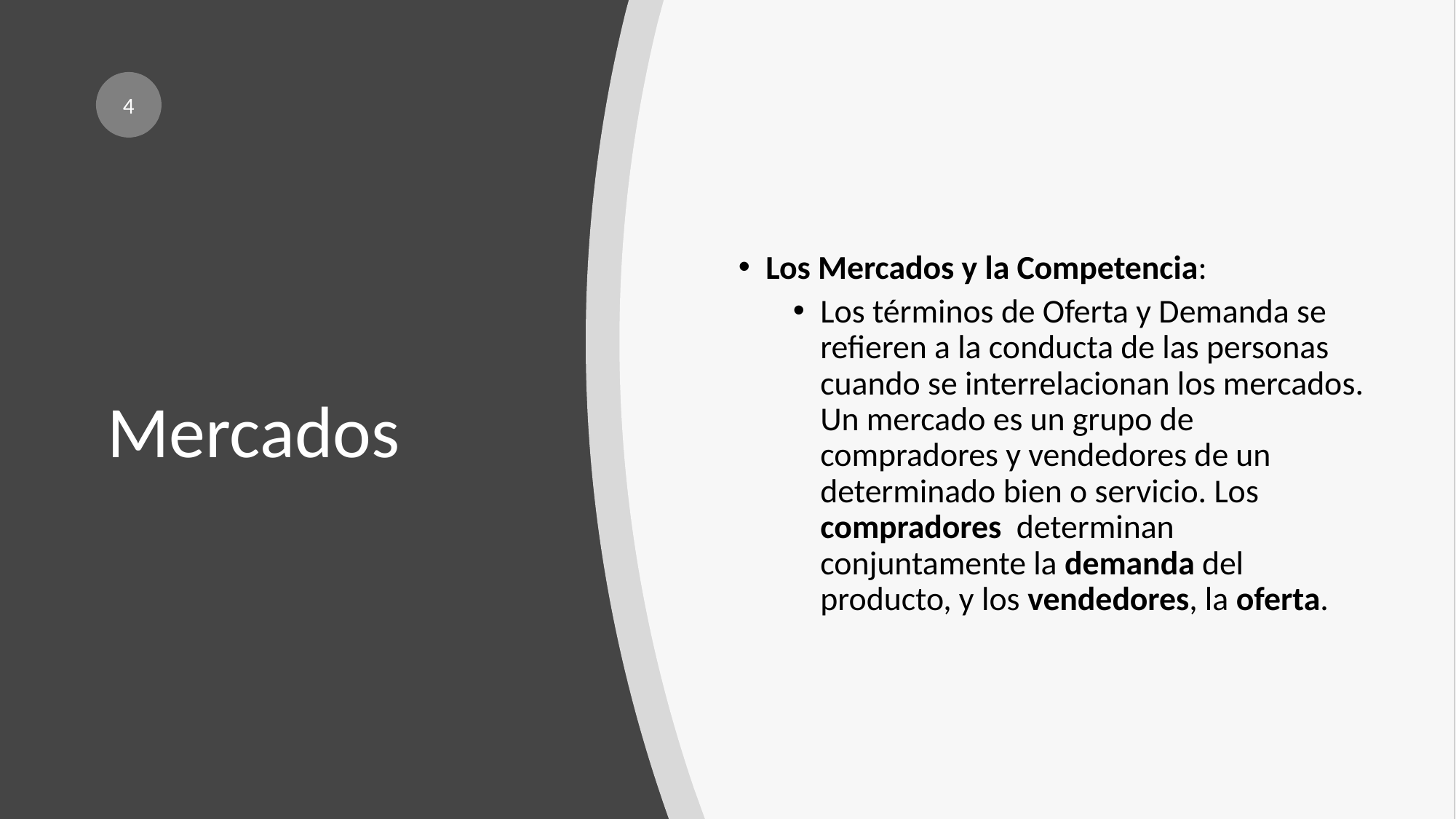

4
Los Mercados y la Competencia:
Los términos de Oferta y Demanda se refieren a la conducta de las personas cuando se interrelacionan los mercados. Un mercado es un grupo de compradores y vendedores de un determinado bien o servicio. Los compradores  determinan conjuntamente la demanda del producto, y los vendedores, la oferta.
# Mercados